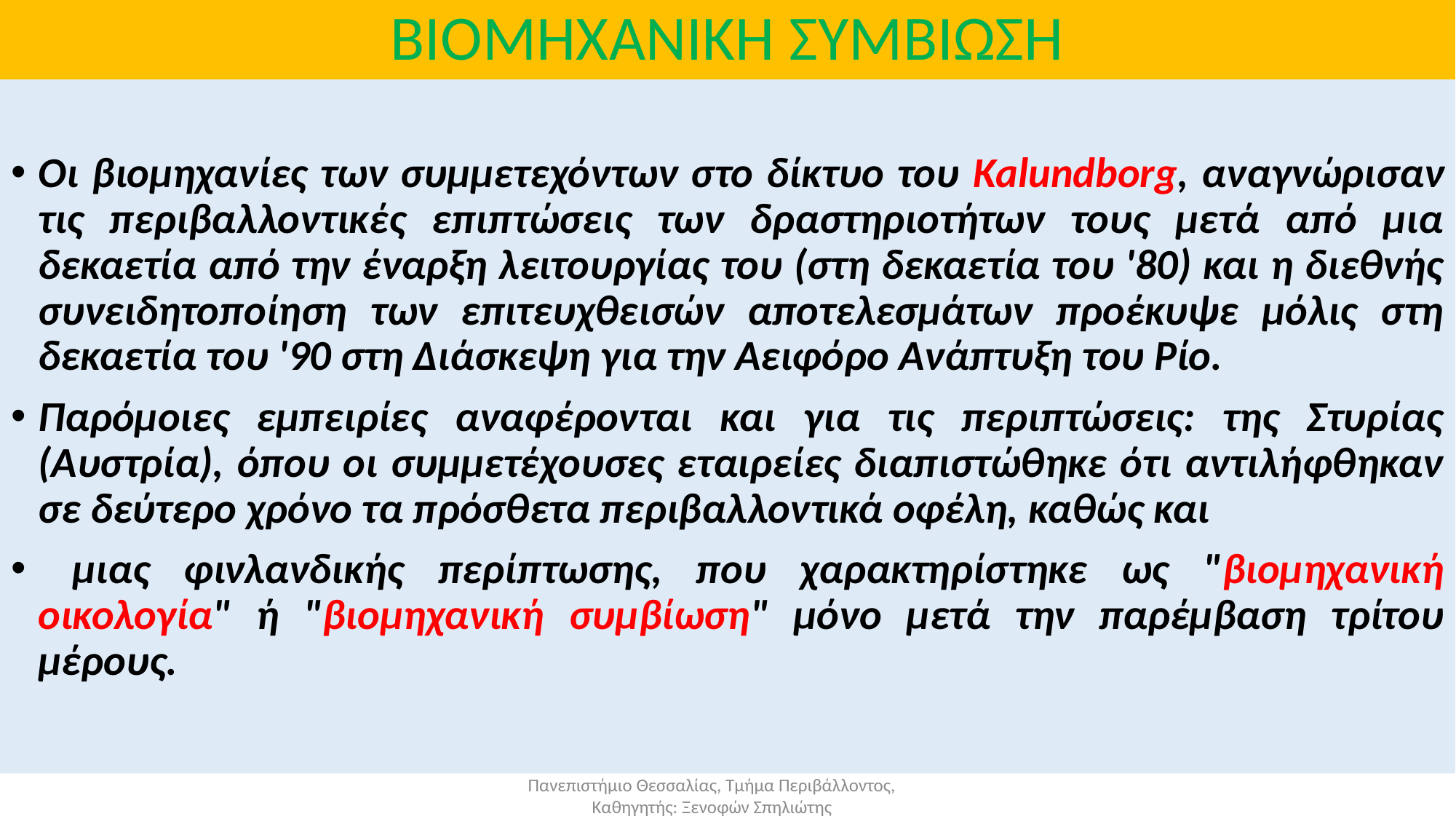

# ΒΙΟΜΗΧΑΝΙΚΗ ΣΥΜΒΙΩΣΗ

Οι βιομηχανίες των συμμετεχόντων στο δίκτυο του Kalundborg, αναγνώρισαν τις περιβαλλοντικές επιπτώσεις των δραστηριοτήτων τους μετά από μια δεκαετία από την έναρξη λειτουργίας του (στη δεκαετία του '80) και η διεθνής συνειδητοποίηση των επιτευχθεισών αποτελεσμάτων προέκυψε μόλις στη δεκαετία του '90 στη Διάσκεψη για την Αειφόρο Ανάπτυξη του Ρίο.
Παρόμοιες εμπειρίες αναφέρονται και για τις περιπτώσεις: της Στυρίας (Αυστρία), όπου οι συμμετέχουσες εταιρείες διαπιστώθηκε ότι αντιλήφθηκαν σε δεύτερο χρόνο τα πρόσθετα περιβαλλοντικά οφέλη, καθώς και
 μιας φινλανδικής περίπτωσης, που χαρακτηρίστηκε ως "βιομηχανική οικολογία" ή "βιομηχανική συμβίωση" μόνο μετά την παρέμβαση τρίτου μέρους.
Πανεπιστήμιο Θεσσαλίας, Τμήμα Περιβάλλοντος, Καθηγητής: Ξενοφών Σπηλιώτης